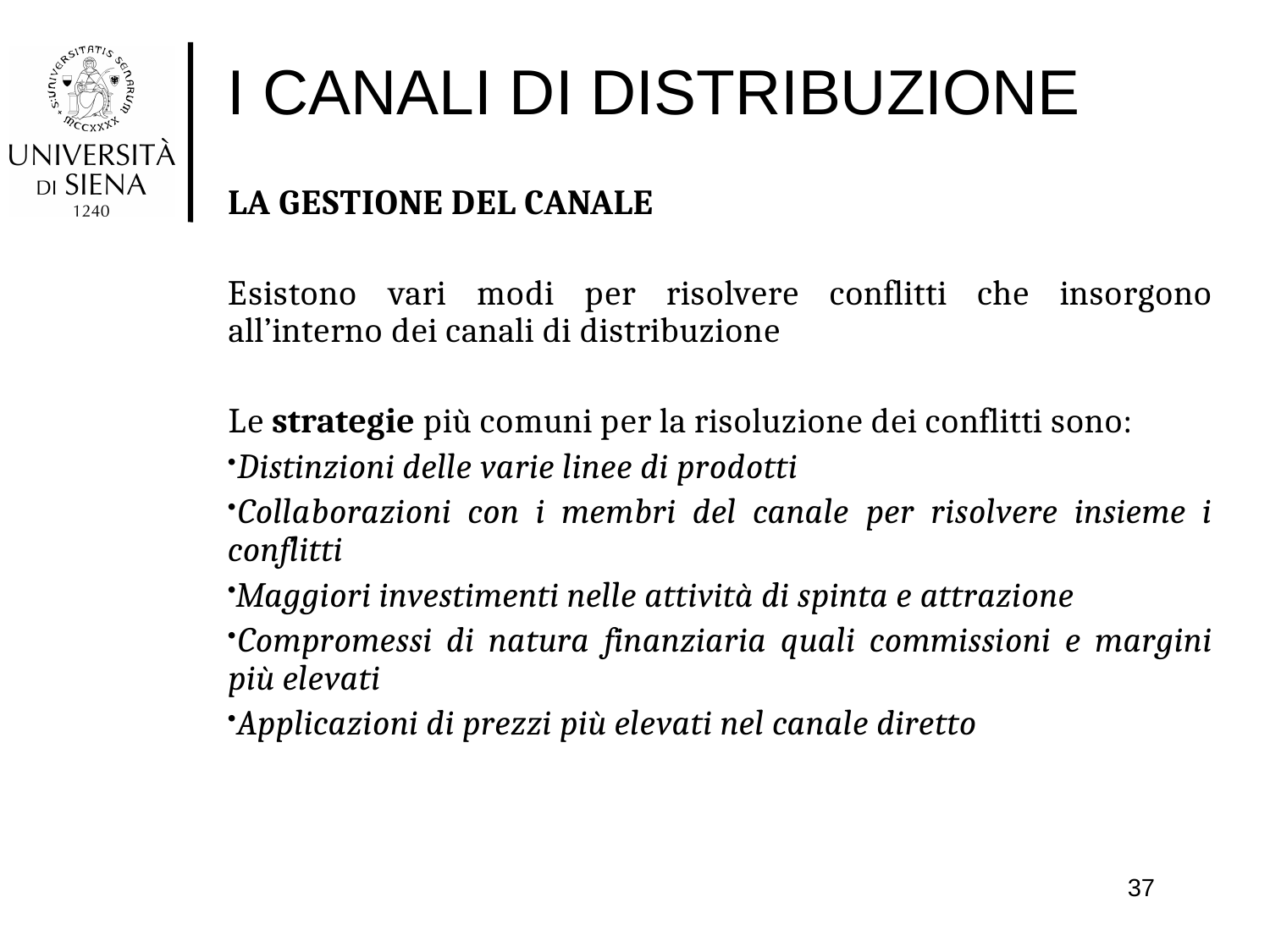

# I CANALI DI DISTRIBUZIONE
LA GESTIONE DEL CANALE

Esistono vari modi per risolvere conflitti che insorgono all’interno dei canali di distribuzione

Le strategie più comuni per la risoluzione dei conflitti sono:
Distinzioni delle varie linee di prodotti
Collaborazioni con i membri del canale per risolvere insieme i conflitti
Maggiori investimenti nelle attività di spinta e attrazione
Compromessi di natura finanziaria quali commissioni e margini più elevati
Applicazioni di prezzi più elevati nel canale diretto

37